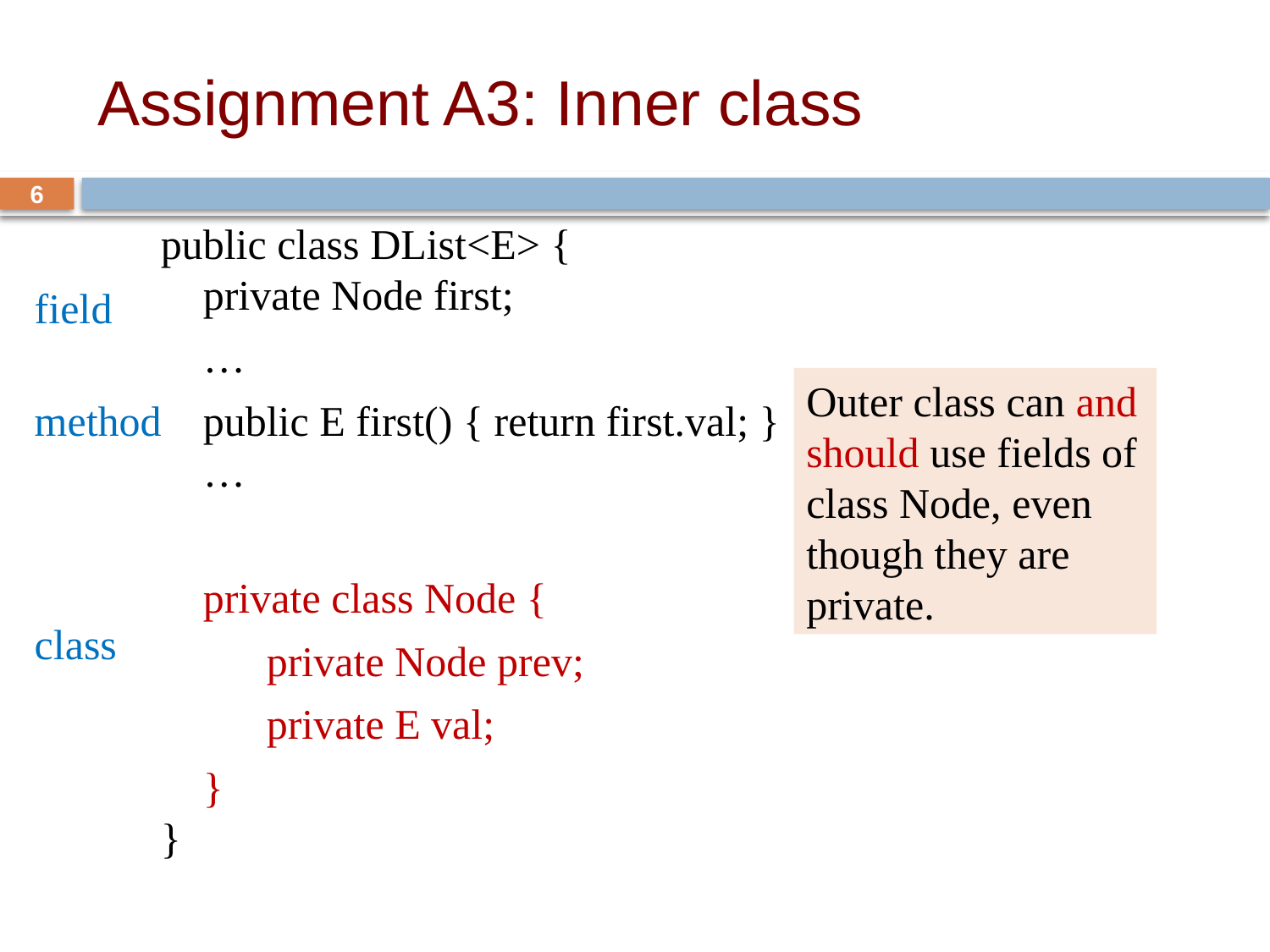

# Assignment A3: Inner class
6
public class DList<E> {
    private Node first;
    …
    public E first() { return first.val; }
    …

    private class Node {
          private Node prev;
          private E val;
    }
}
field

method

class

Outer class can and should use fields of class Node, even though they are private.